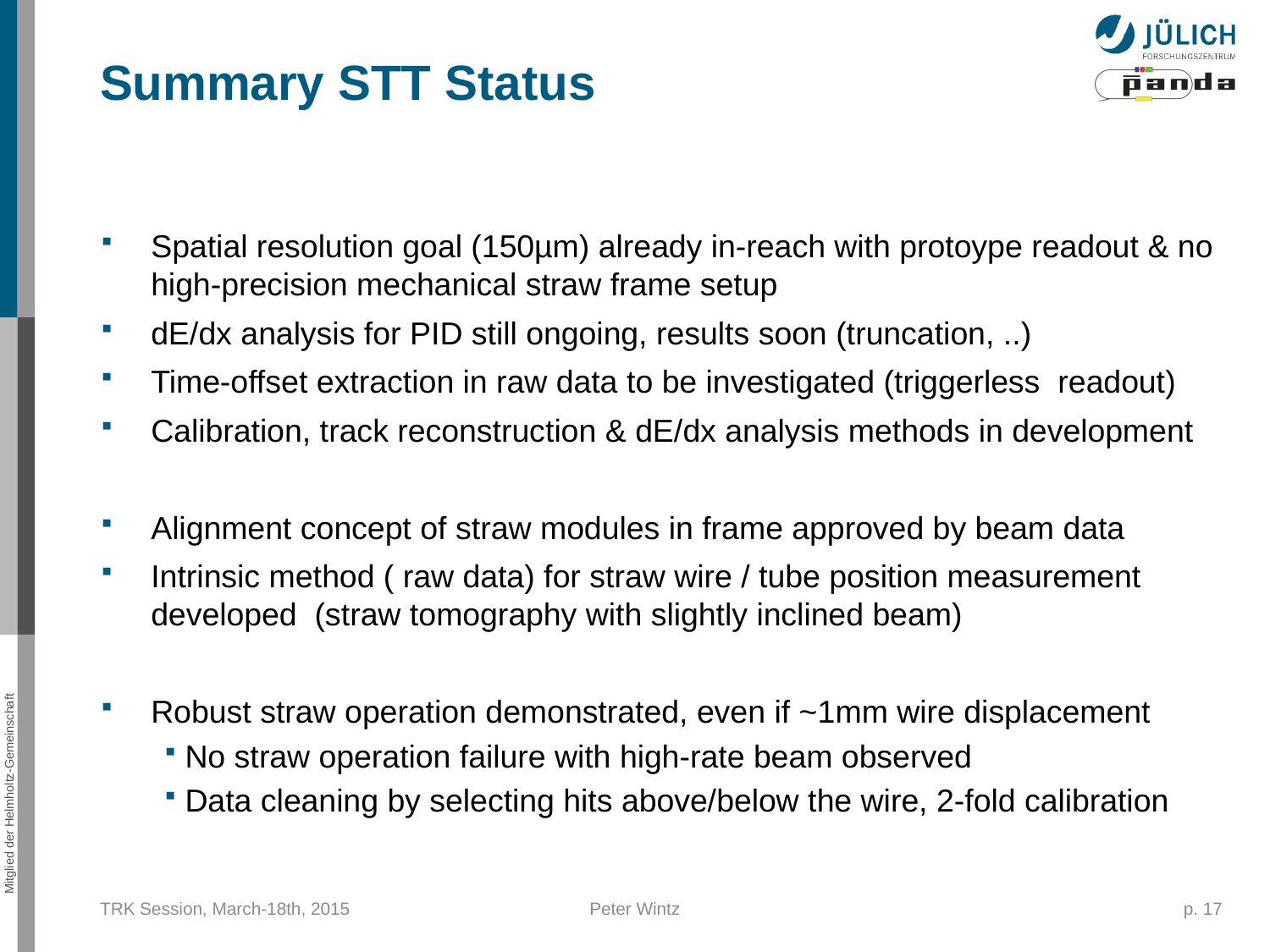

Summary STT Status
Spatial resolution goal (150µm) already in-reach with protoype readout & no high-precision mechanical straw frame setup
dE/dx analysis for PID still ongoing, results soon (truncation, ..)
Time-offset extraction in raw data to be investigated (triggerless  readout)
Calibration, track reconstruction & dE/dx analysis methods in development

Alignment concept of straw modules in frame approved by beam data
Intrinsic method ( raw data) for straw wire / tube position measurement developed  (straw tomography with slightly inclined beam)

Robust straw operation demonstrated, even if ~1mm wire displacement
 No straw operation failure with high-rate beam observed
 Data cleaning by selecting hits above/below the wire, 2-fold calibration

TRK Session, March-18th, 2015
Peter Wintz
p. 17